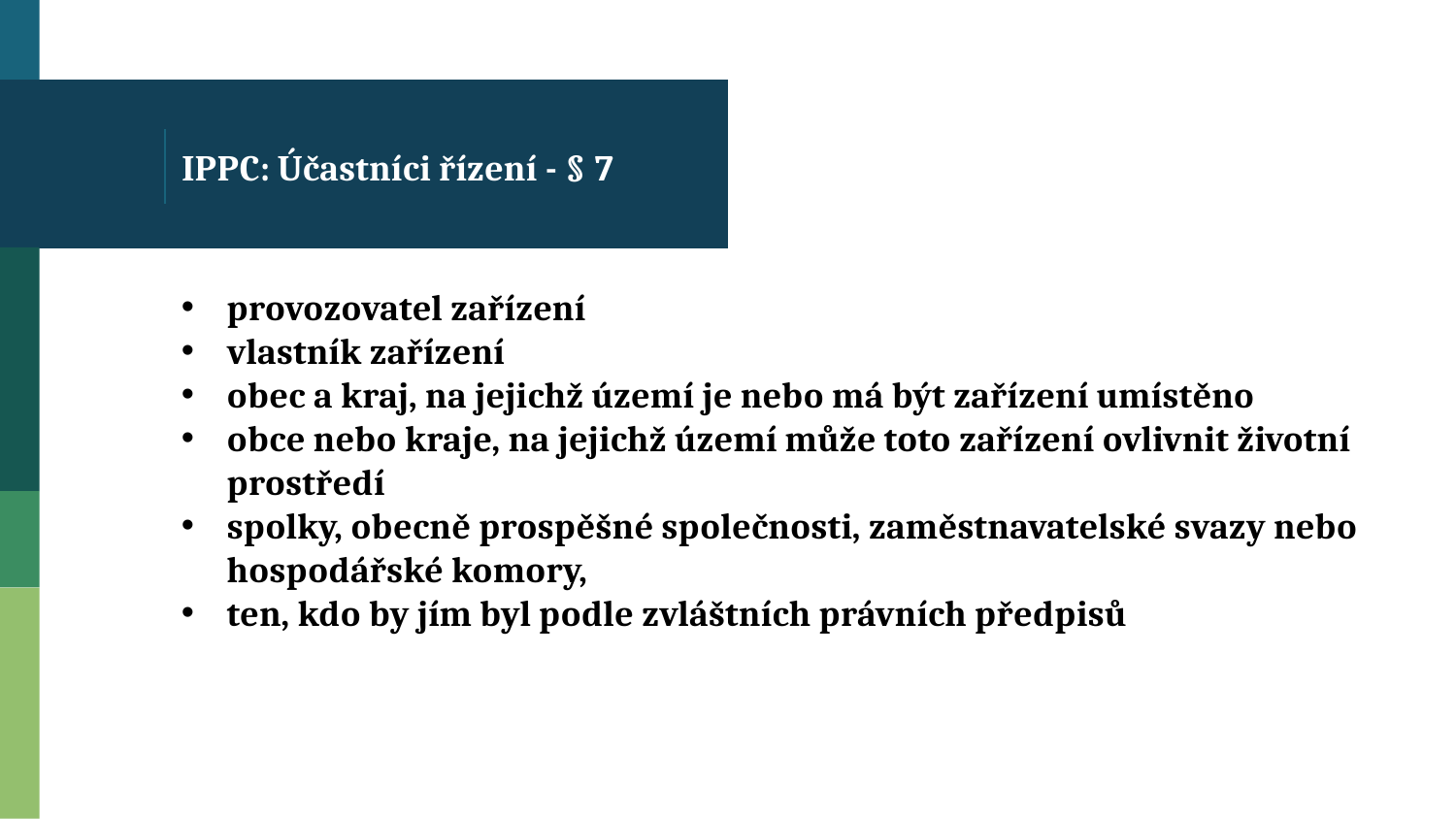

# IPPC: Účastníci řízení - § 7
provozovatel zařízení
vlastník zařízení
obec a kraj, na jejichž území je nebo má být zařízení umístěno
obce nebo kraje, na jejichž území může toto zařízení ovlivnit životní prostředí
spolky, obecně prospěšné společnosti, zaměstnavatelské svazy nebo hospodářské komory,
ten, kdo by jím byl podle zvláštních právních předpisů